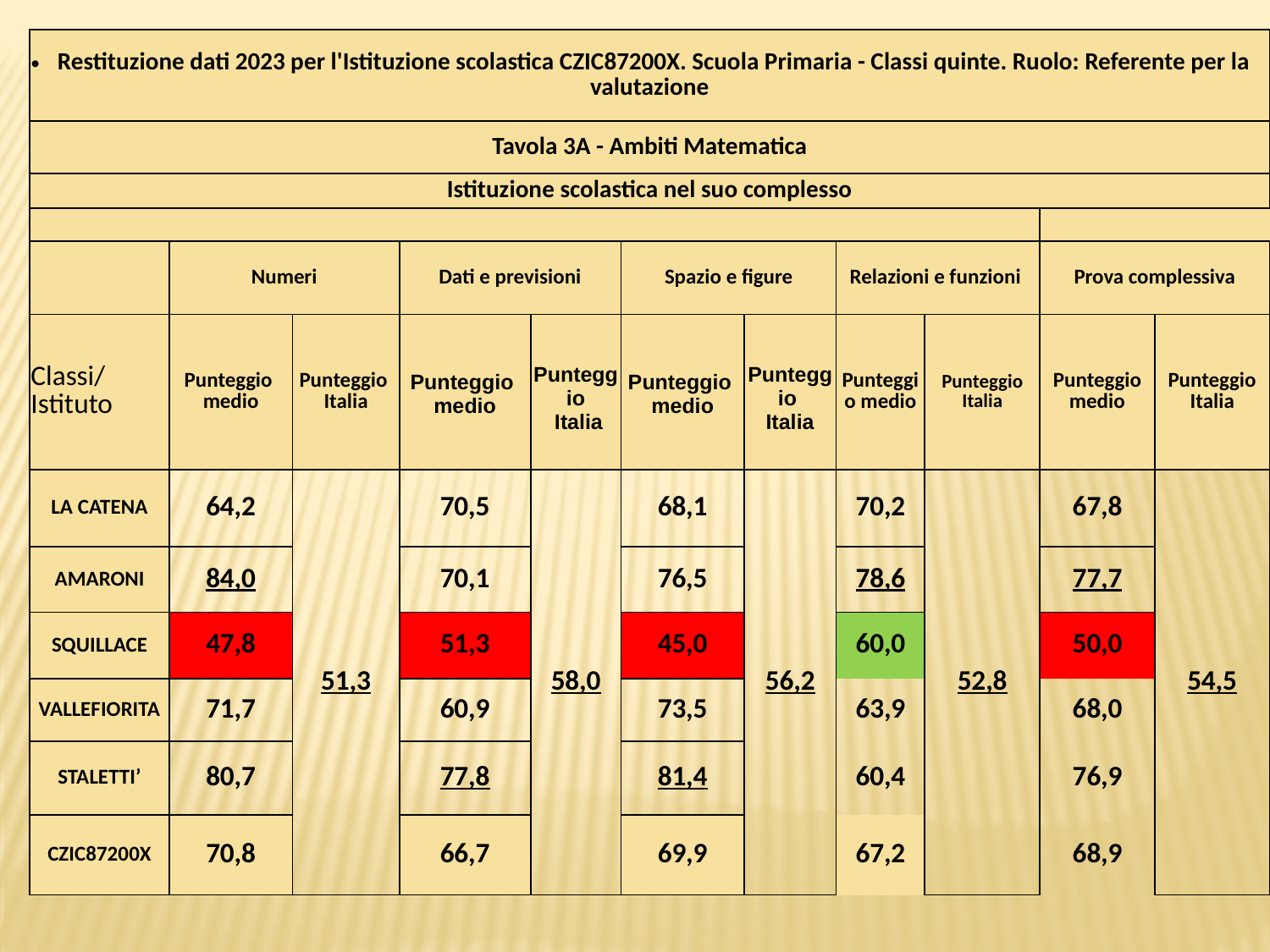

| Restituzione dati 2023 per l'Istituzione scolastica CZIC87200X. Scuola Primaria - Classi quinte. Ruolo: Referente per la valutazione |  |  |  |  |  |  |  |  |  |  |
| --- | --- | --- | --- | --- | --- | --- | --- | --- | --- | --- |
| Tavola 3A - Ambiti Matematica |  |  |  |  |  |  |  |  |  |  |
| Istituzione scolastica nel suo complesso |  |  |  |  |  |  |  |  |  |  |
|  |  |  |  |  |  |  |  |  |  |  |
|  | Numeri |  | Dati e previsioni |  | Spazio e figure |  | Relazioni e funzioni |  | Prova complessiva |  |
| Classi/Istituto | Punteggio medio | Punteggio Italia | Punteggio medio | Punteggio Italia | Punteggio medio | Punteggio Italia | Punteggio medio | Punteggio Italia | Punteggio medio | Punteggio Italia |
| LA CATENA | 64,2 | 51,3 | 70,5 | 58,0 | 68,1 | 56,2 | 70,2 | 52,8 | 67,8 | 54,5 |
| AMARONI | 84,0 |  | 70,1 |  | 76,5 |  | 78,6 |  | 77,7 |  |
| SQUILLACE | 47,8 |  | 51,3 |  | 45,0 |  | 60,0 |  | 50,0 |  |
| VALLEFIORITA | 71,7 |  | 60,9 |  | 73,5 |  | 63,9 |  | 68,0 |  |
| STALETTI’ | 80,7 |  | 77,8 |  | 81,4 |  | 60,4 |  | 76,9 |  |
| CZIC87200X | 70,8 |  | 66,7 |  | 69,9 |  | 67,2 |  | 68,9 |  |